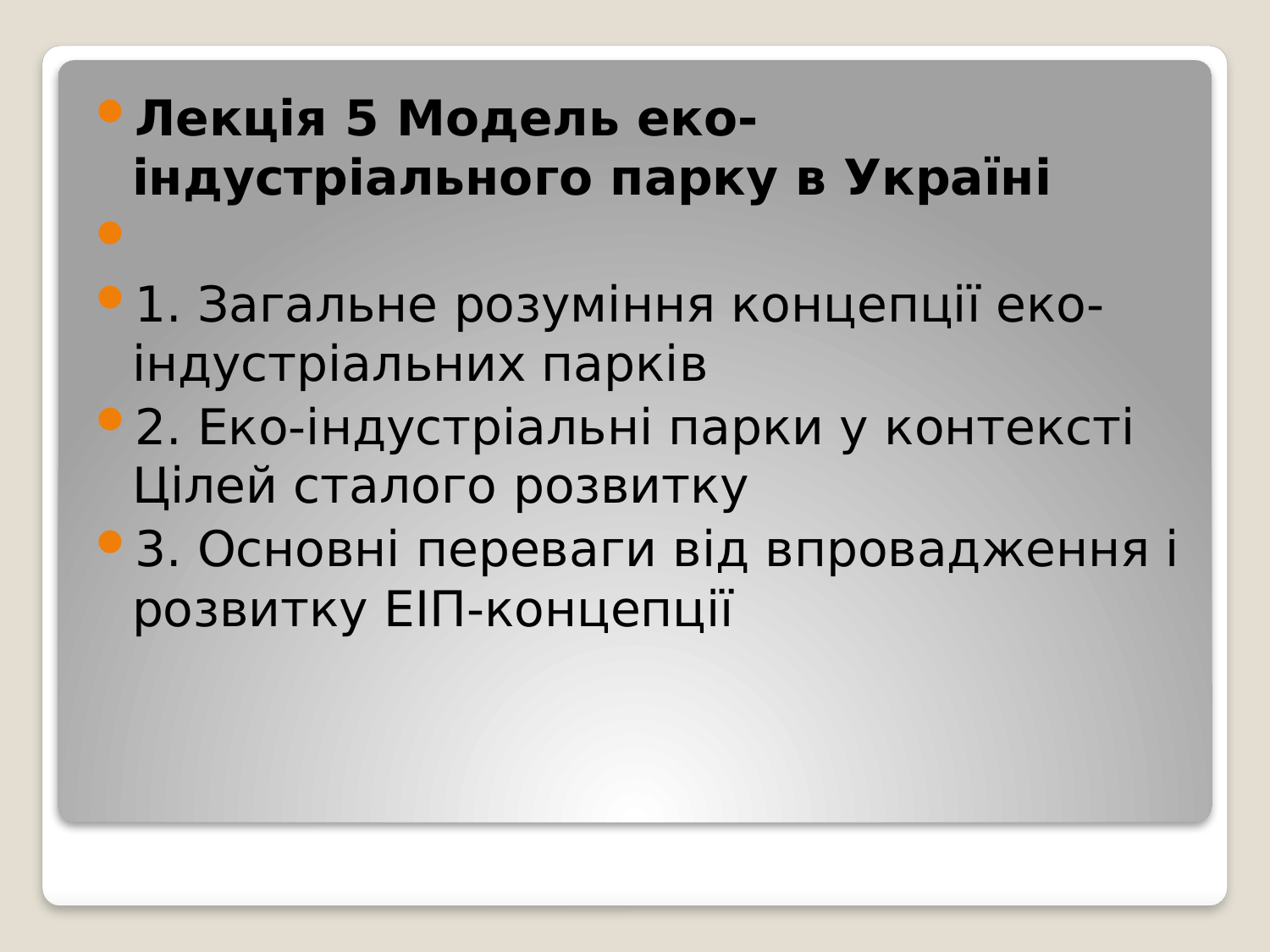

Лекція 5 Модель еко-індустріального парку в Україні

1. Загальне розуміння концепції еко-індустріальних парків
2. Еко-індустріальні парки у контексті Цілей сталого розвитку
3. Основні переваги від впровадження і розвитку ЕІП-концепції